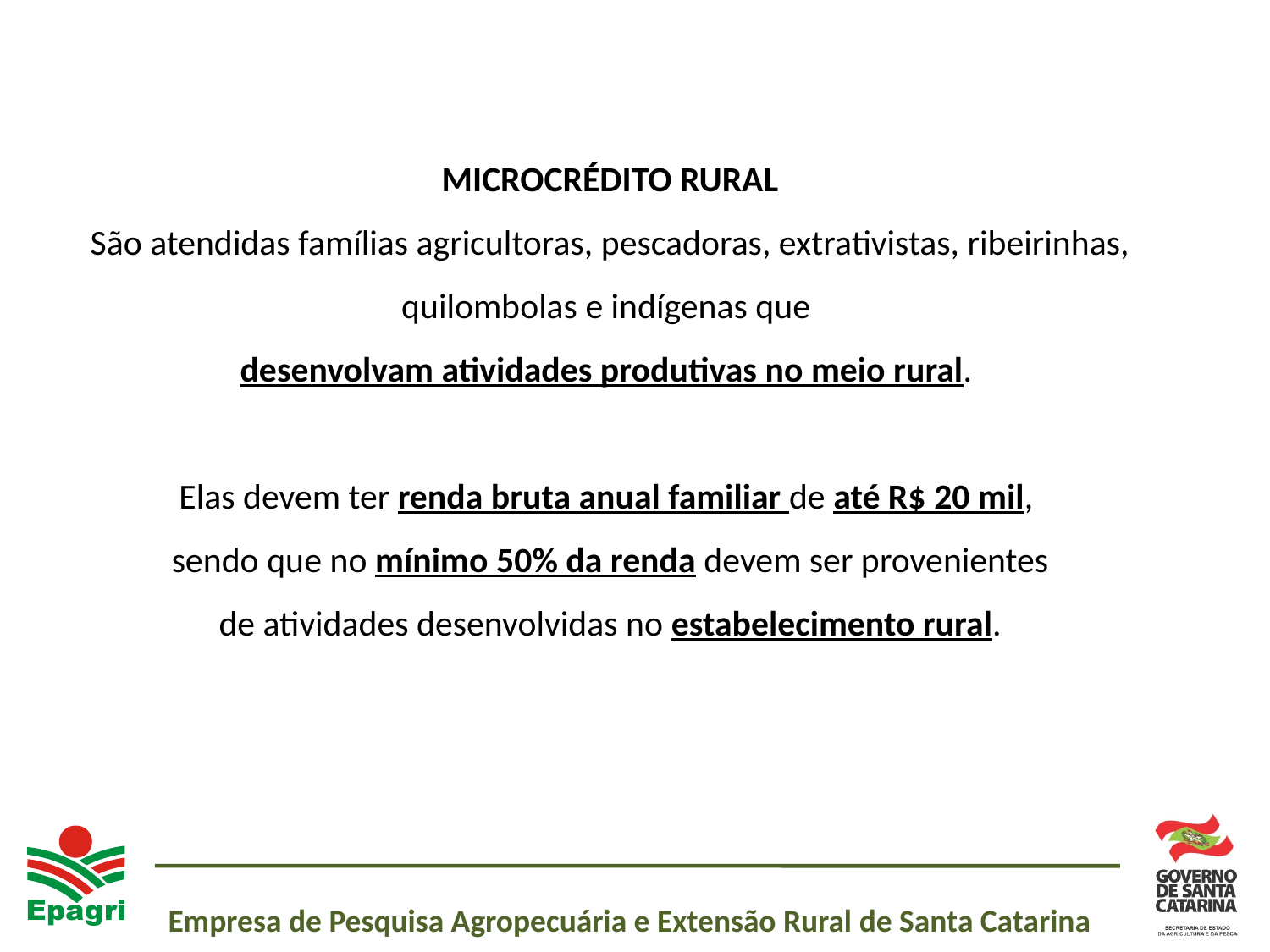

MICROCRÉDITO RURAL
São atendidas famílias agricultoras, pescadoras, extrativistas, ribeirinhas, quilombolas e indígenas que
desenvolvam atividades produtivas no meio rural.

Elas devem ter renda bruta anual familiar de até R$ 20 mil,
sendo que no mínimo 50% da renda devem ser provenientes de atividades desenvolvidas no estabelecimento rural.